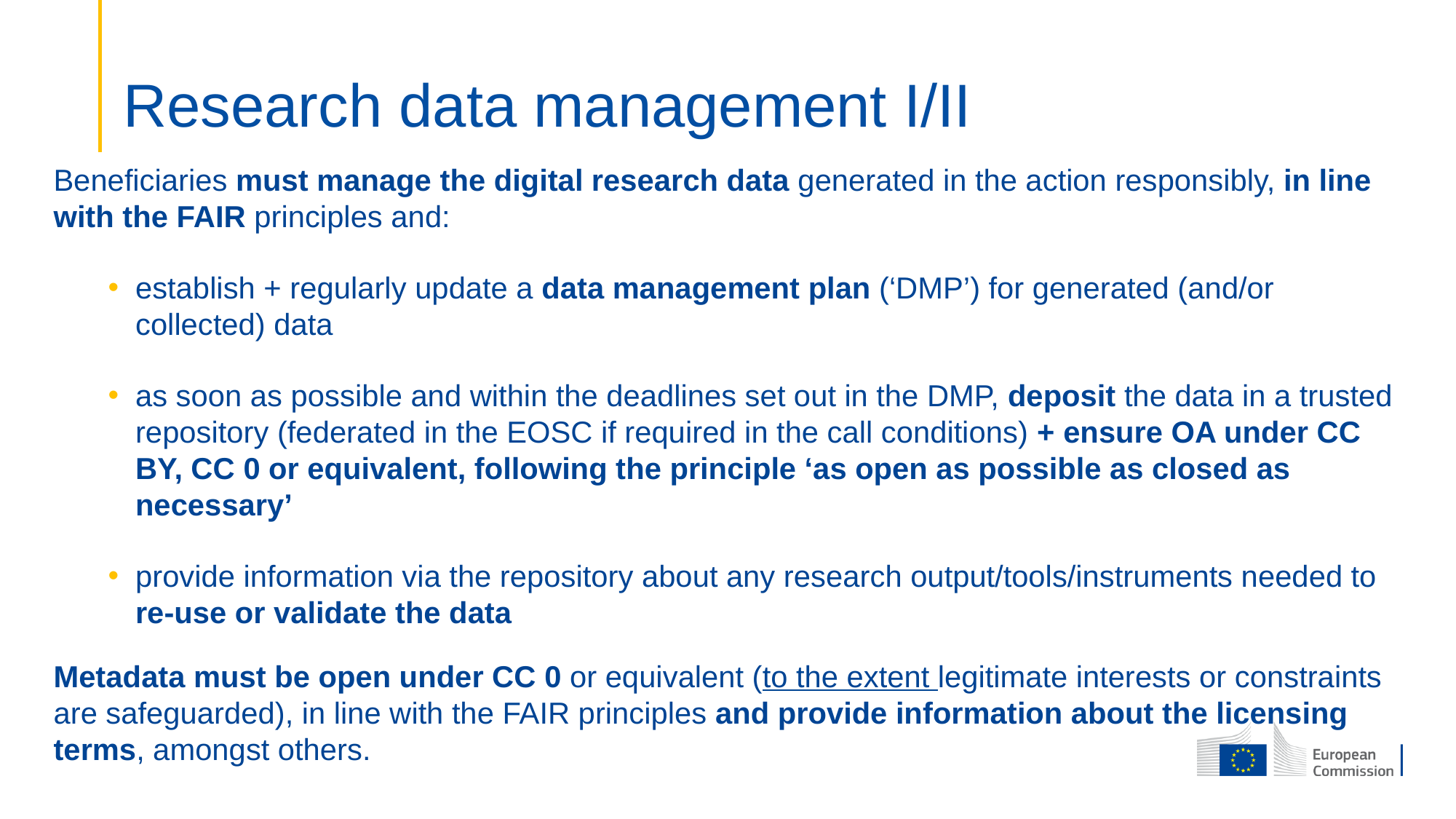

# Research data management I/II
Beneficiaries must manage the digital research data generated in the action responsibly, in line with the FAIR principles and:
establish + regularly update a data management plan (‘DMP’) for generated (and/or collected) data
as soon as possible and within the deadlines set out in the DMP, deposit the data in a trusted repository (federated in the EOSC if required in the call conditions) + ensure OA under CC BY, CC 0 or equivalent, following the principle ‘as open as possible as closed as necessary’
provide information via the repository about any research output/tools/instruments needed to re-use or validate the data
Metadata must be open under CC 0 or equivalent (to the extent legitimate interests or constraints are safeguarded), in line with the FAIR principles and provide information about the licensing terms, amongst others.